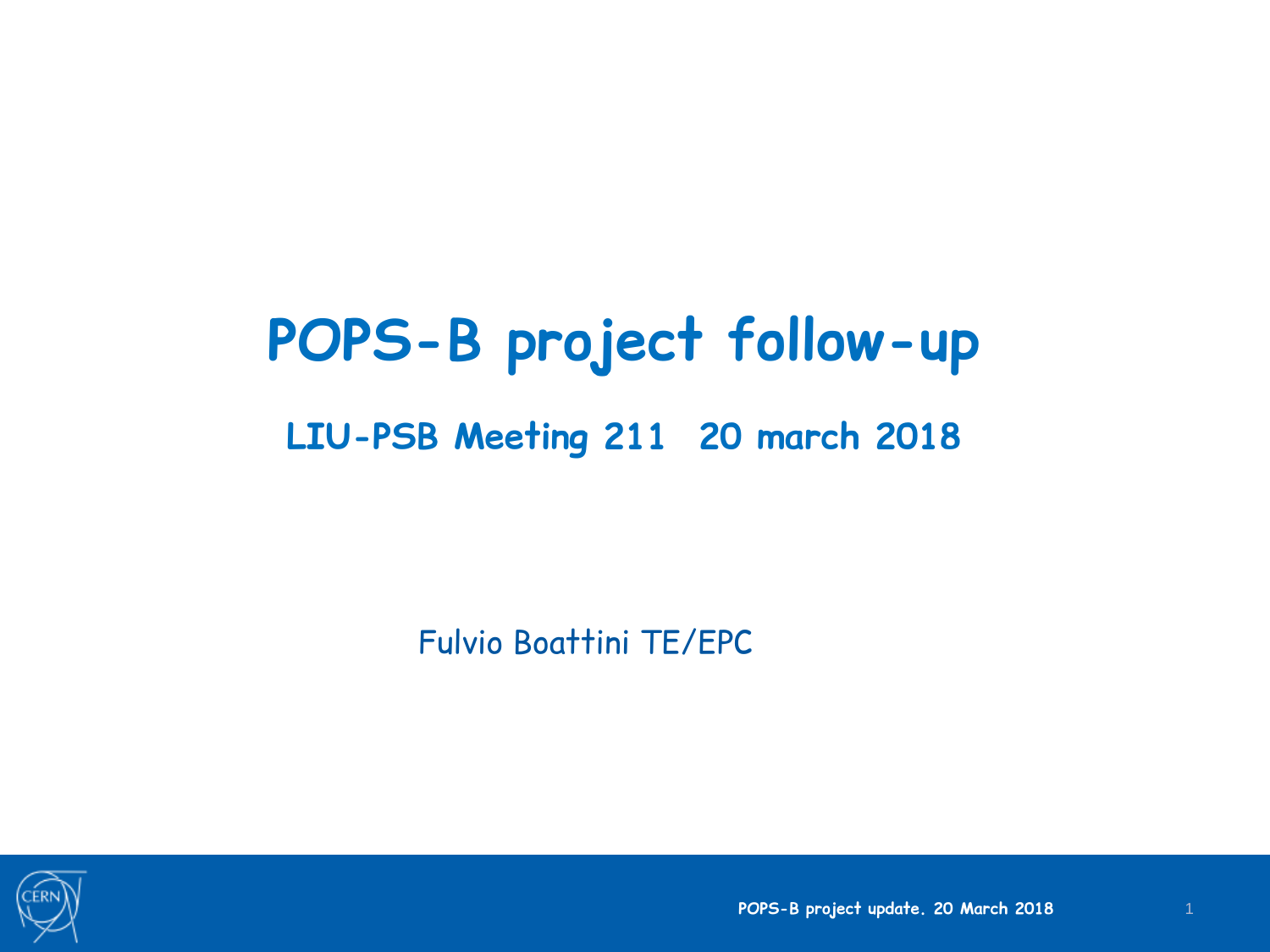

POPS-B project follow-up

LIU-PSB Meeting 211  20 march 2018
Fulvio Boattini TE/EPC
1